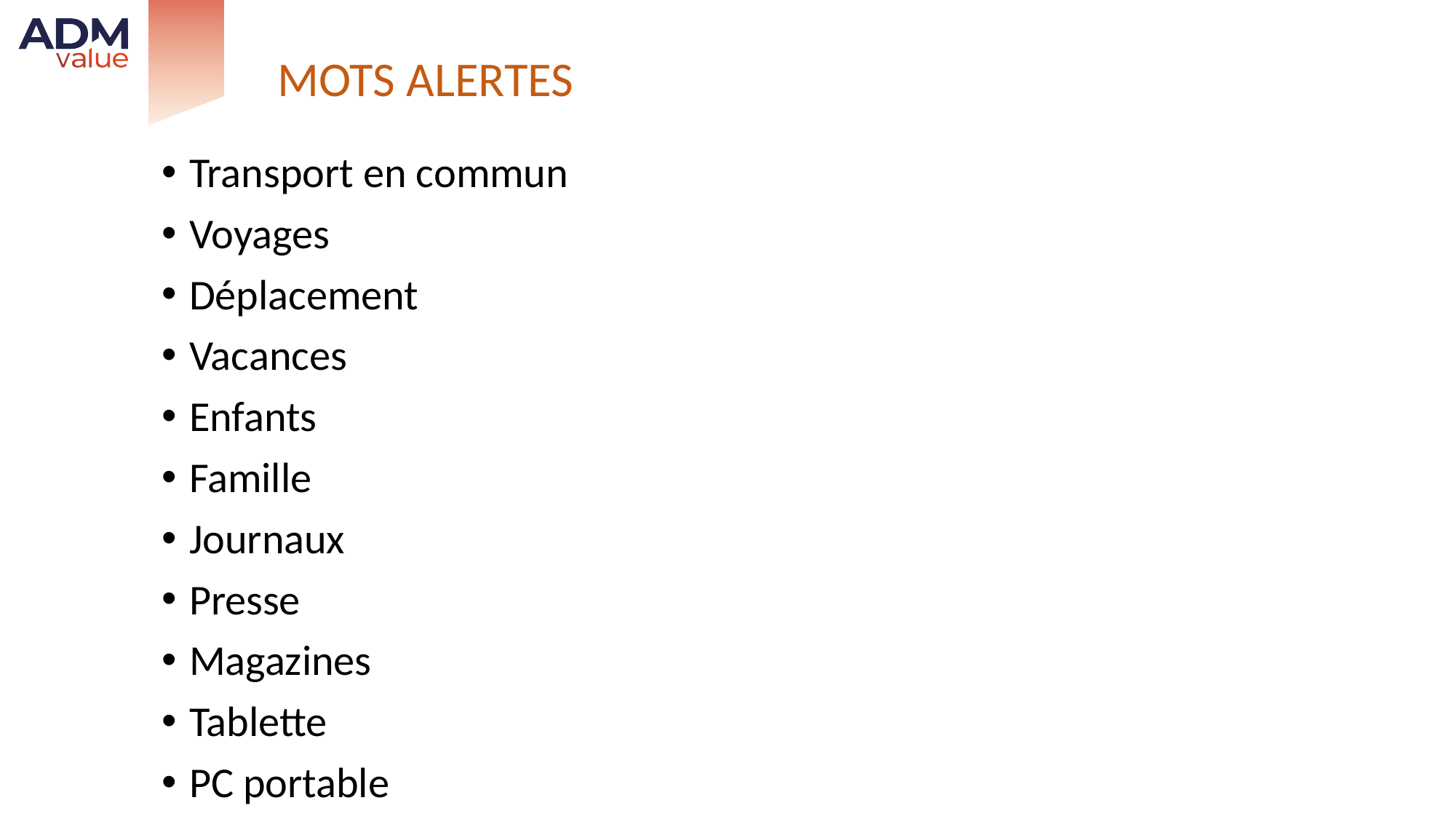

# Mots alertes
Transport en commun
Voyages
Déplacement
Vacances
Enfants
Famille
Journaux
Presse
Magazines
Tablette
PC portable